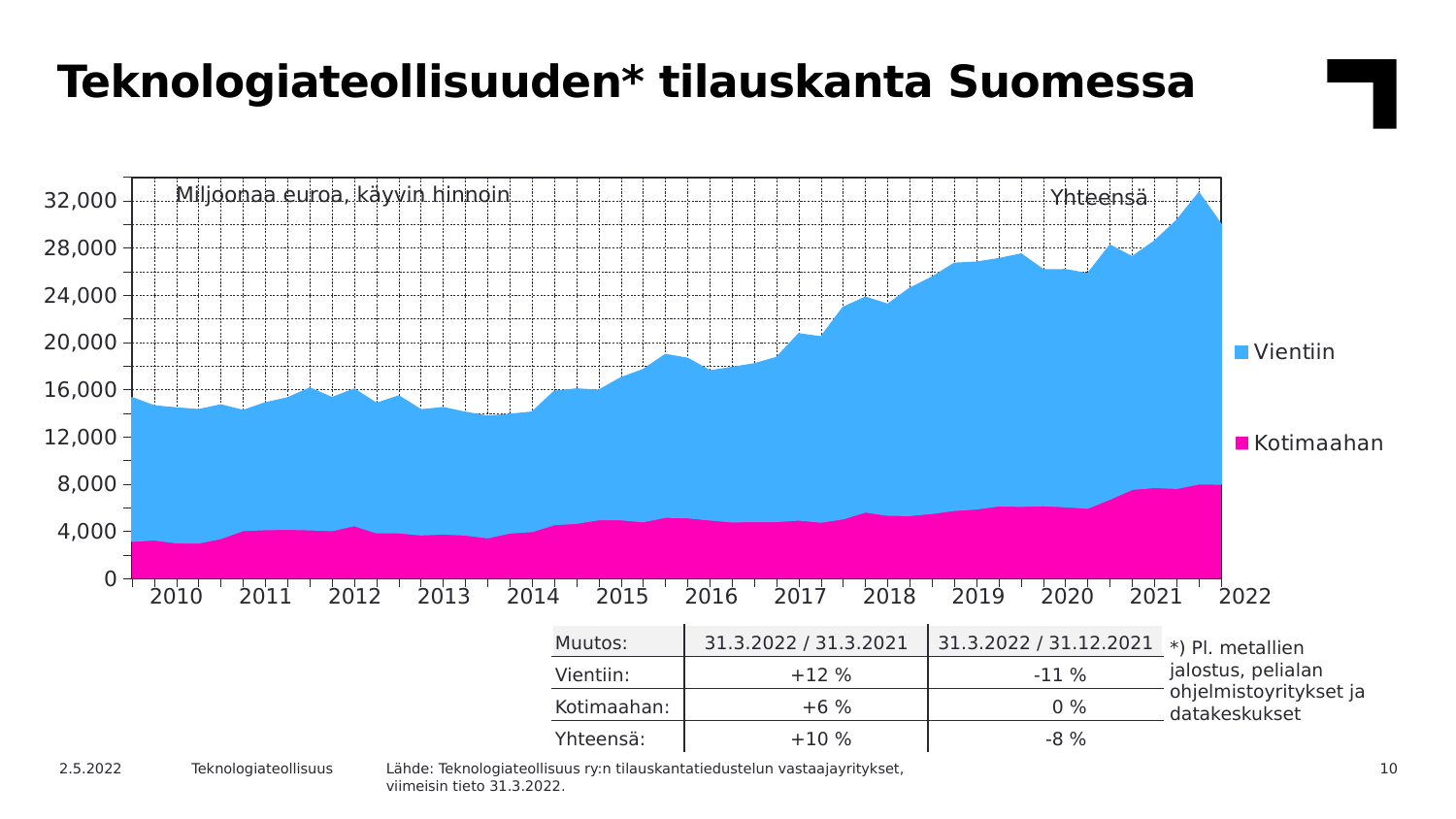

Teknologiateollisuuden* tilauskanta Suomessa

### Chart

| Category | Kotimaahan  | Vientiin  |
|---|---|---|
|  | 3197.0 | 12114.6 |
| 2010,I | 3306.0 | 11305.1 |
|  | 3070.5 | 11365.3 |
|  | 3050.8 | 11240.0 |
|  | 3437.9 | 11253.6 |
| 2011,I | 4104.2 | 10115.1 |
|  | 4184.4 | 10685.4 |
|  | 4214.2 | 11071.2 |
|  | 4169.2 | 11960.5 |
| 2012,I | 4097.1 | 11212.3 |
|  | 4523.5 | 11508.8 |
|  | 3909.9 | 10915.1 |
|  | 3918.5 | 11531.9 |
| 2013,I | 3739.5 | 10534.9 |
|  | 3813.5 | 10652.4 |
|  | 3725.3 | 10343.8 |
|  | 3487.6 | 10247.8 |
| 2014,I | 3899.9 | 9997.14 |
|  | 4024.7 | 10058.0 |
|  | 4606.4 | 11234.6 |
|  | 4721.4 | 11324.9 |
| 2015,I | 5024.3 | 10913.1 |
|  | 5017.0 | 11987.5 |
|  | 4850.7 | 12834.6 |
|  | 5238.2 | 13727.6 |
| 2016,I | 5180.9 | 13458.1 |
|  | 5001.8 | 12578.0 |
|  | 4837.0 | 13033.9 |
|  | 4874.0 | 13297.1 |
| 2017,I | 4872.9 | 13840.9 |
|  | 4991.6 | 15725.6 |
|  | 4812.1 | 15642.1 |
|  | 5097.9 | 17863.4 |
| 2018,I | 5678.5 | 18135.4 |
|  | 5394.5 | 17822.0 |
|  | 5381.2 | 19199.7 |
|  | 5554.8 | 19960.3 |
| 2019,I | 5812.5 | 20872.3 |
|  | 5929.1 | 20849.5 |
|  | 6194.5 | 20880.2 |
|  | 6159.2 | 21311.6 |
| 2020,I | 6211.5 | 19924.5 |
|  | 6120.4 | 20026.3 |
|  | 5998.3 | 19808.4 |
|  | 6763.1 | 21450.9 |
| 2021,I | 7595.3 | 19638.7 |
|  | 7750.1 | 20799.1 |
|  | 7675.1 | 22637.0 |
|  | 8050.8 | 24599.0 |
| 2022,I | 8027.9 | 21943.7 |
Miljoonaa euroa, käyvin hinnoin
Yhteensä
| 2010 | 2011 | 2012 | 2013 | 2014 | 2015 | 2016 | 2017 | 2018 | 2019 | 2020 | 2021 | 2022 |
| --- | --- | --- | --- | --- | --- | --- | --- | --- | --- | --- | --- | --- |
| Muutos: | 31.3.2022 / 31.3.2021 | 31.3.2022 / 31.12.2021 |
| --- | --- | --- |
| Vientiin: | +12 % | -11 % |
| Kotimaahan: | +6 % | 0 % |
| Yhteensä: | +10 % | -8 % |
*) Pl. metallien jalostus, pelialan ohjelmistoyritykset ja datakeskukset
Lähde: Teknologiateollisuus ry:n tilauskantatiedustelun vastaajayritykset,
viimeisin tieto 31.3.2022.
2.5.2022
Teknologiateollisuus
10